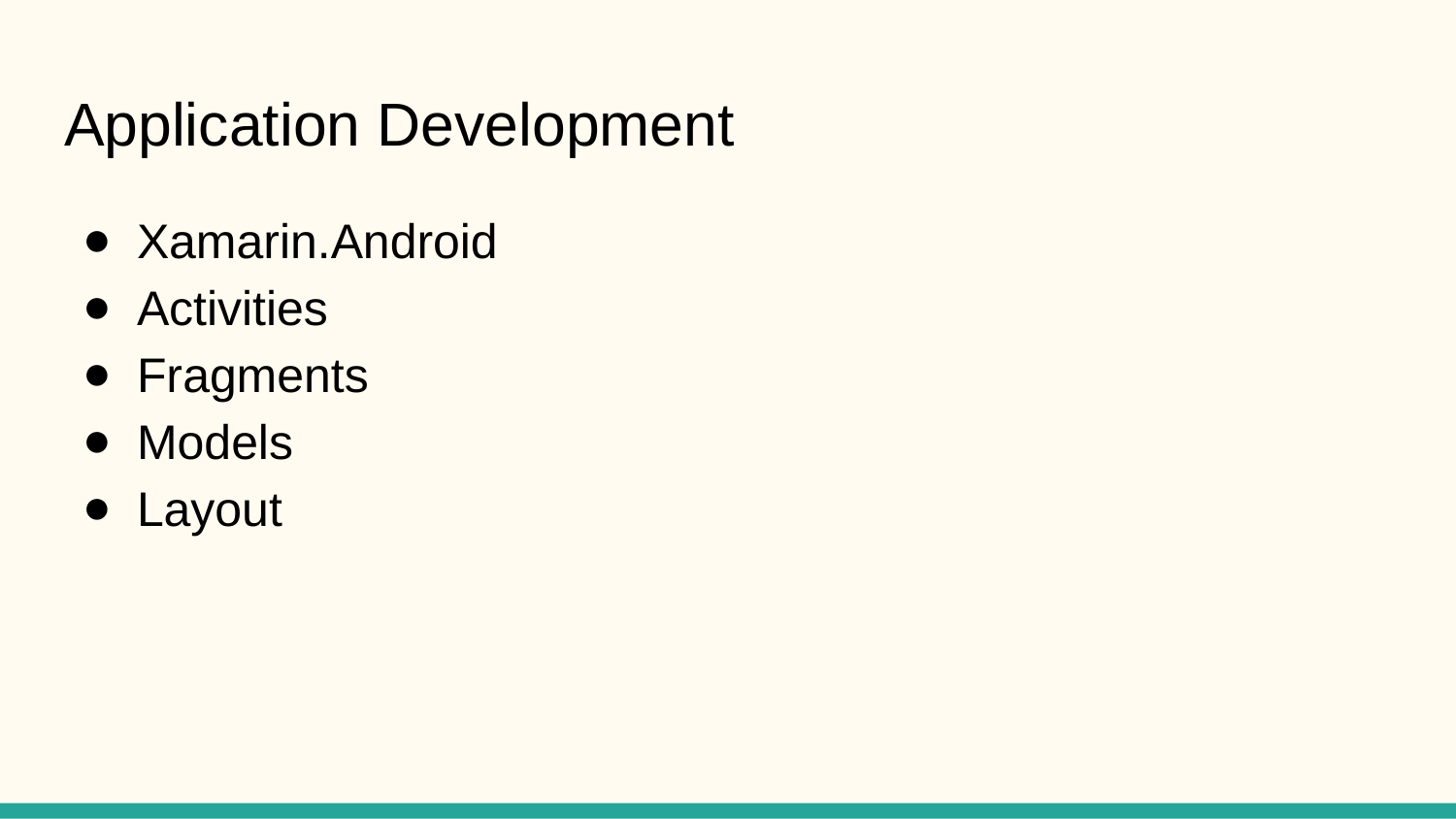

# Application Development
Xamarin.Android
Activities
Fragments
Models
Layout